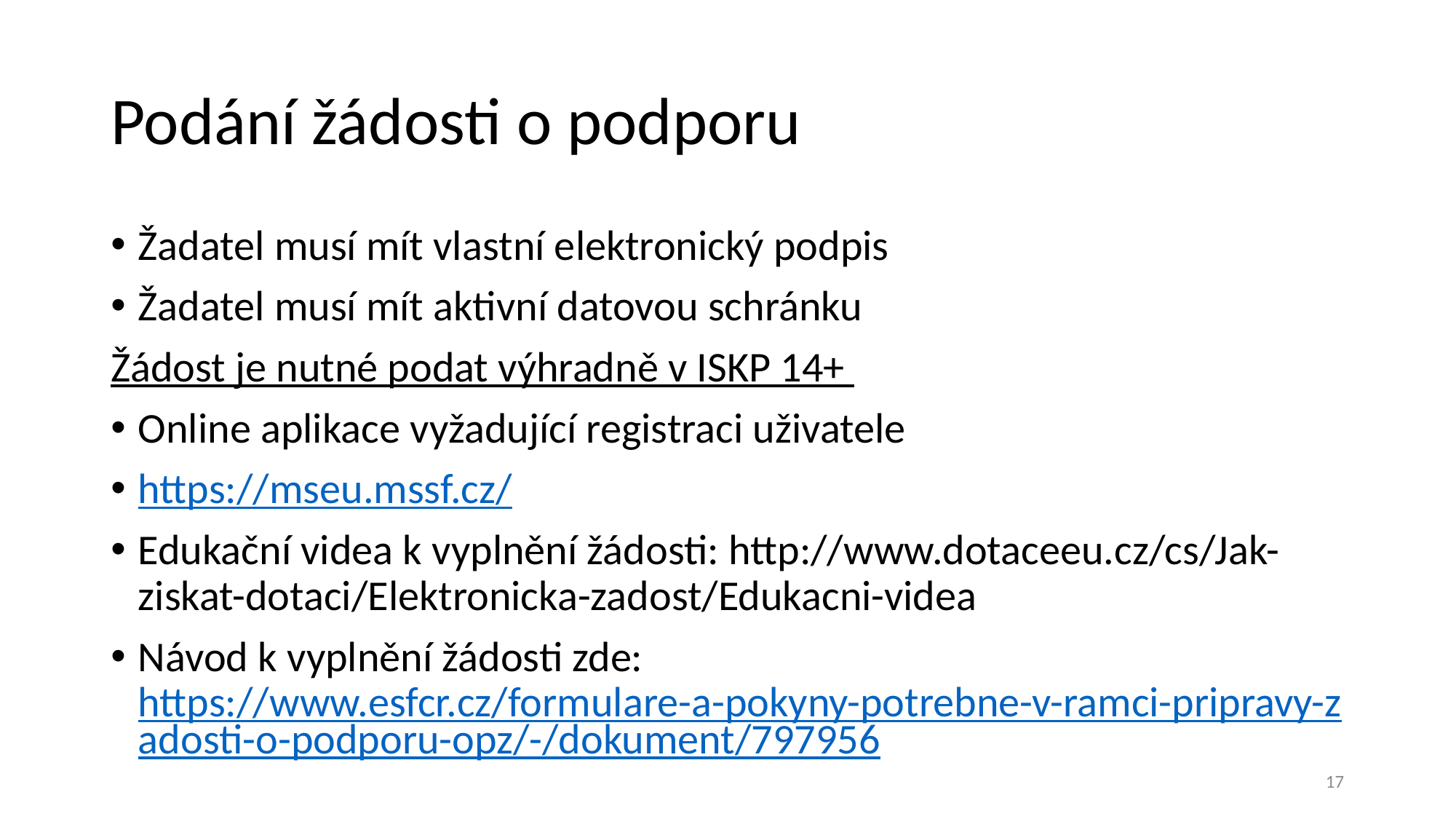

# Podání žádosti o podporu
Žadatel musí mít vlastní elektronický podpis
Žadatel musí mít aktivní datovou schránku
Žádost je nutné podat výhradně v ISKP 14+
Online aplikace vyžadující registraci uživatele
https://mseu.mssf.cz/
Edukační videa k vyplnění žádosti: http://www.dotaceeu.cz/cs/Jak-ziskat-dotaci/Elektronicka-zadost/Edukacni-videa
Návod k vyplnění žádosti zde: https://www.esfcr.cz/formulare-a-pokyny-potrebne-v-ramci-pripravy-zadosti-o-podporu-opz/-/dokument/797956

17